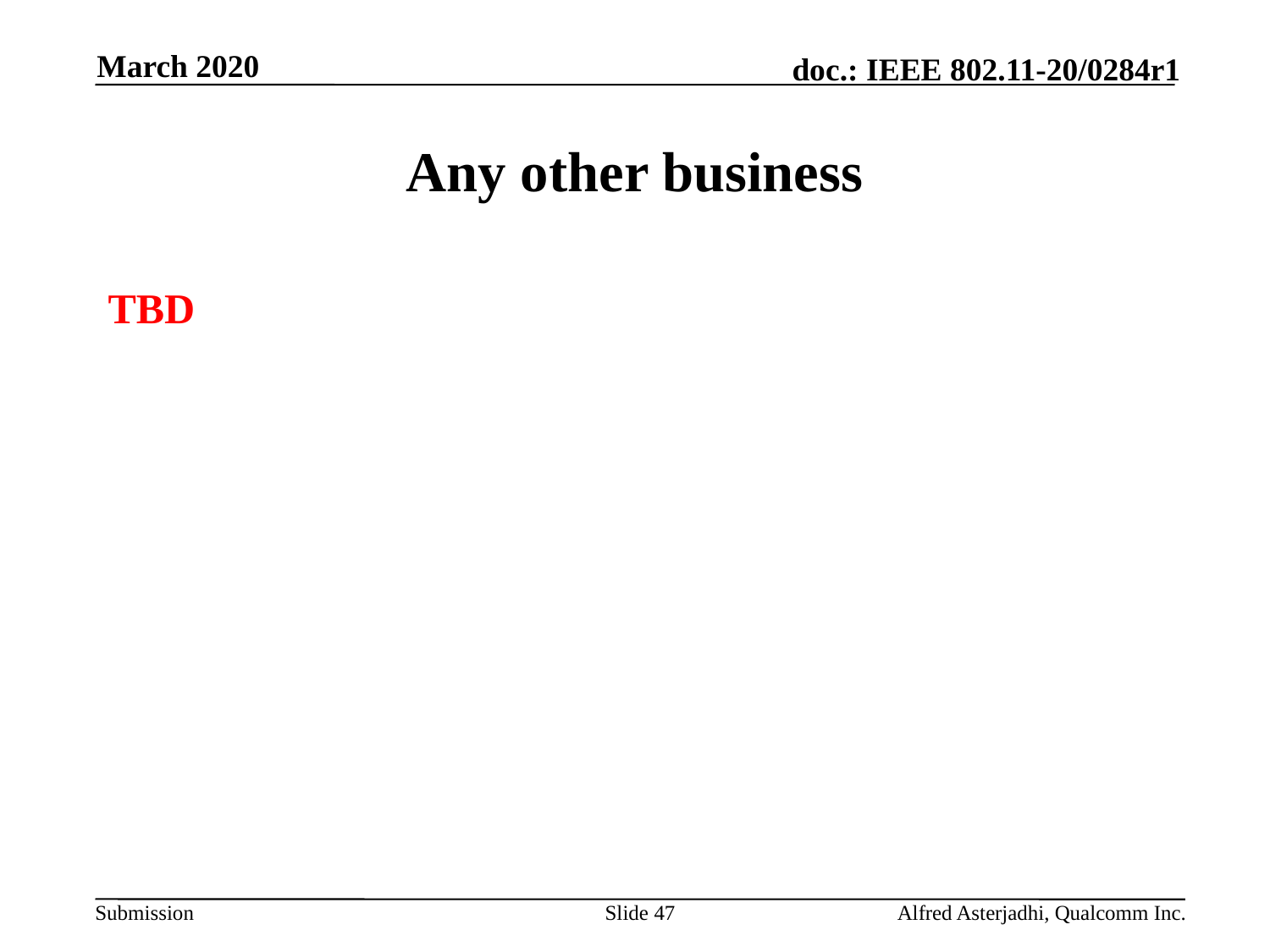

March 2020
# Any other business
TBD
Slide 47
Alfred Asterjadhi, Qualcomm Inc.